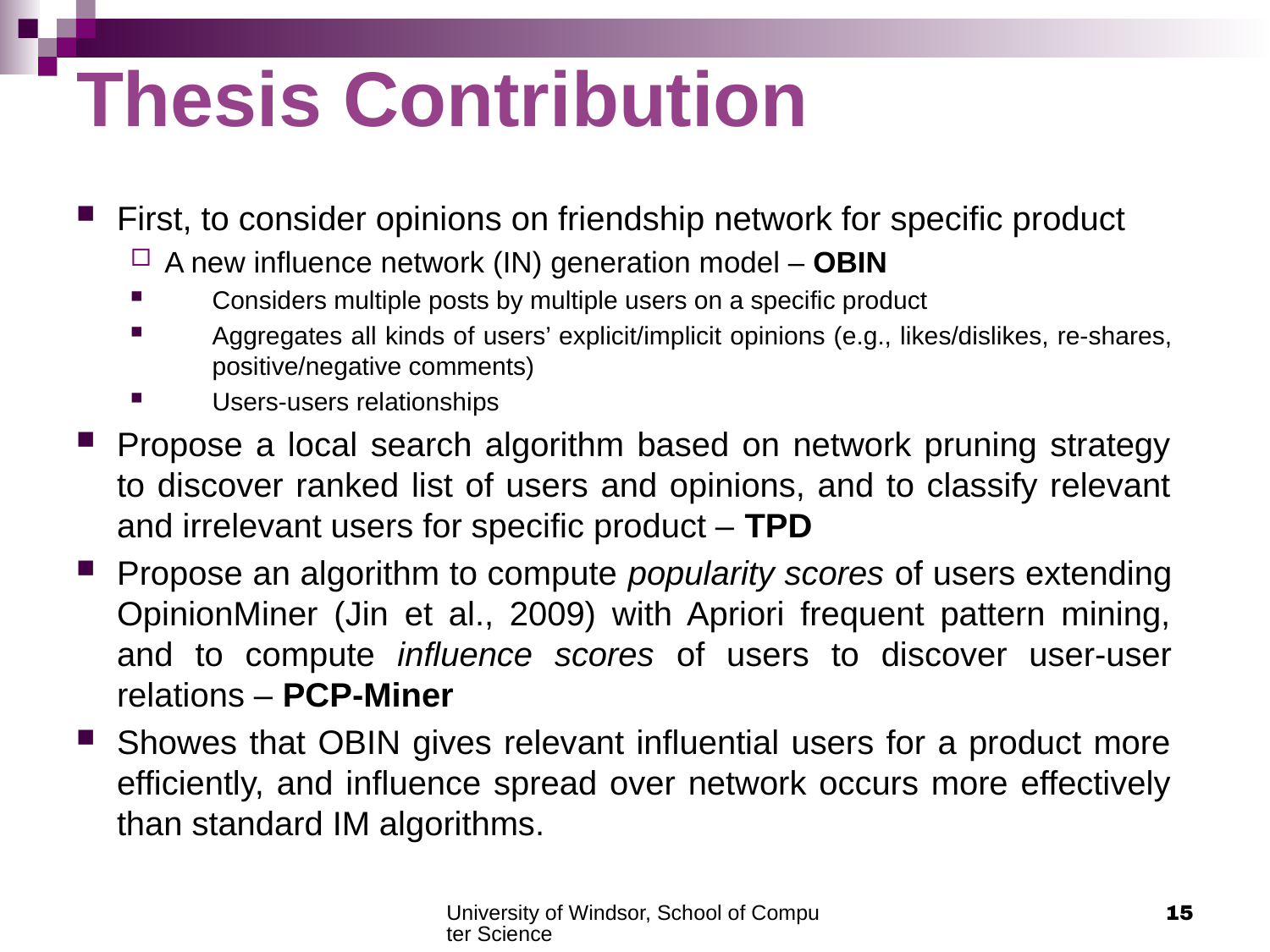

# Thesis Contribution
First, to consider opinions on friendship network for specific product
A new influence network (IN) generation model – OBIN
Considers multiple posts by multiple users on a specific product
Aggregates all kinds of users’ explicit/implicit opinions (e.g., likes/dislikes, re-shares, positive/negative comments)
Users-users relationships
Propose a local search algorithm based on network pruning strategy to discover ranked list of users and opinions, and to classify relevant and irrelevant users for specific product – TPD
Propose an algorithm to compute popularity scores of users extending OpinionMiner (Jin et al., 2009) with Apriori frequent pattern mining, and to compute influence scores of users to discover user-user relations – PCP-Miner
Showes that OBIN gives relevant influential users for a product more efficiently, and influence spread over network occurs more effectively than standard IM algorithms.
University of Windsor, School of Computer Science
15